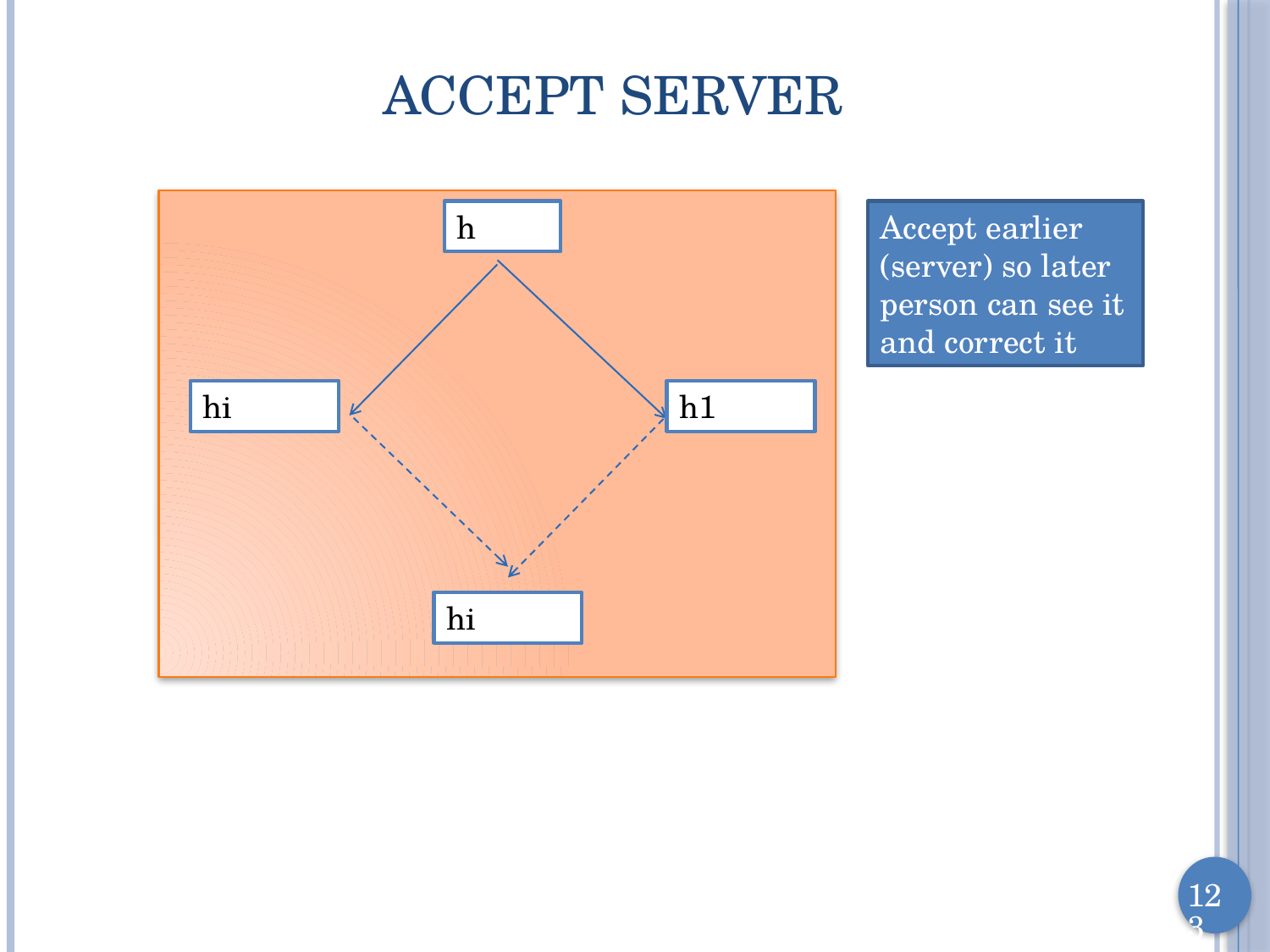

# Accept Server

h
Accept earlier  (server) so later person can see it and correct it
hi
h1
hi